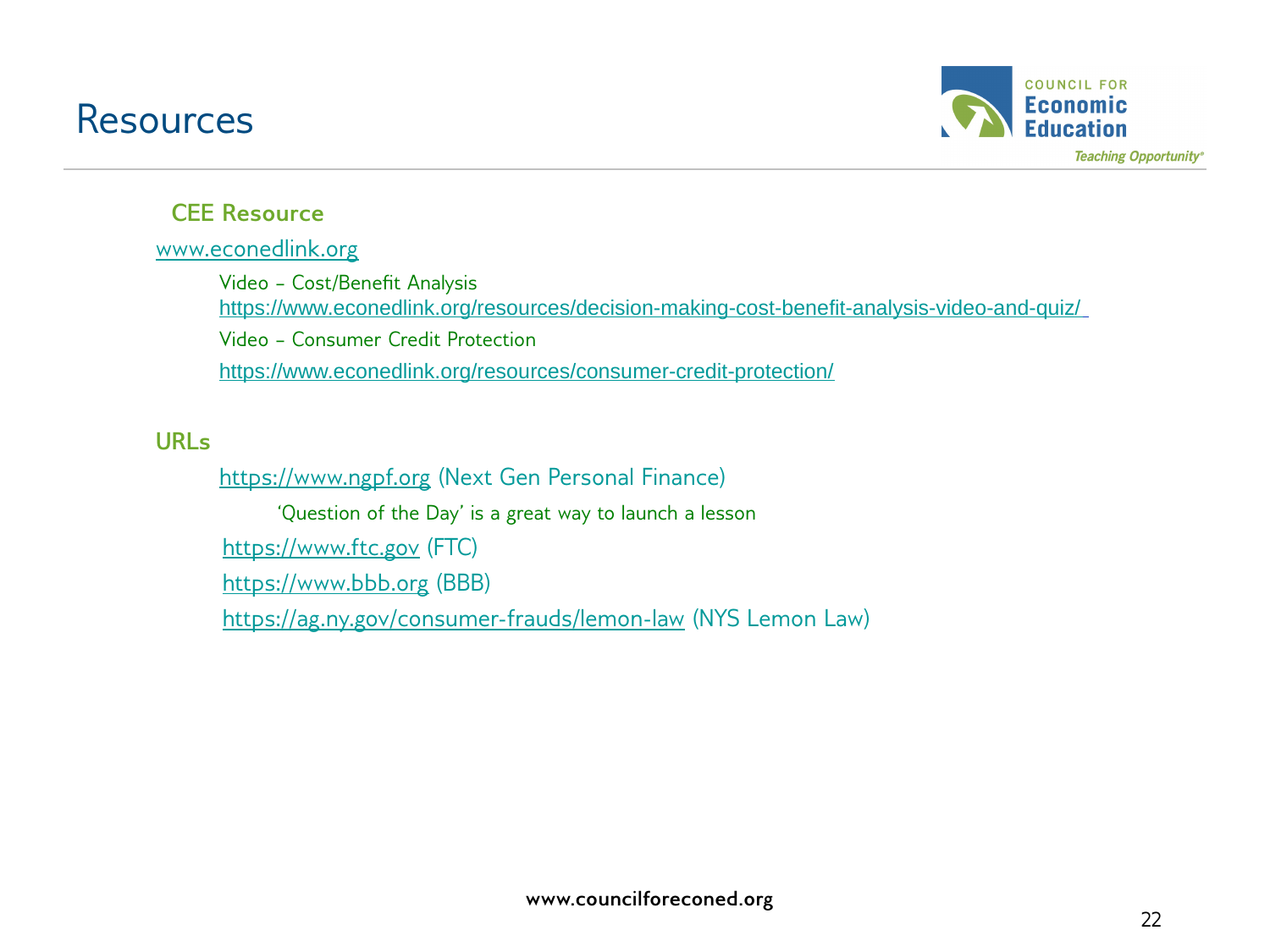

# Resources
CEE Resource
www.econedlink.org
Video – Cost/Benefit Analysis https://www.econedlink.org/resources/decision-making-cost-benefit-analysis-video-and-quiz/
Video – Consumer Credit Protection
https://www.econedlink.org/resources/consumer-credit-protection/

URLs
https://www.ngpf.org (Next Gen Personal Finance)
‘Question of the Day’ is a great way to launch a lesson
         https://www.ftc.gov (FTC)
         https://www.bbb.org (BBB)
         https://ag.ny.gov/consumer-frauds/lemon-law (NYS Lemon Law)

www.councilforeconed.org
22